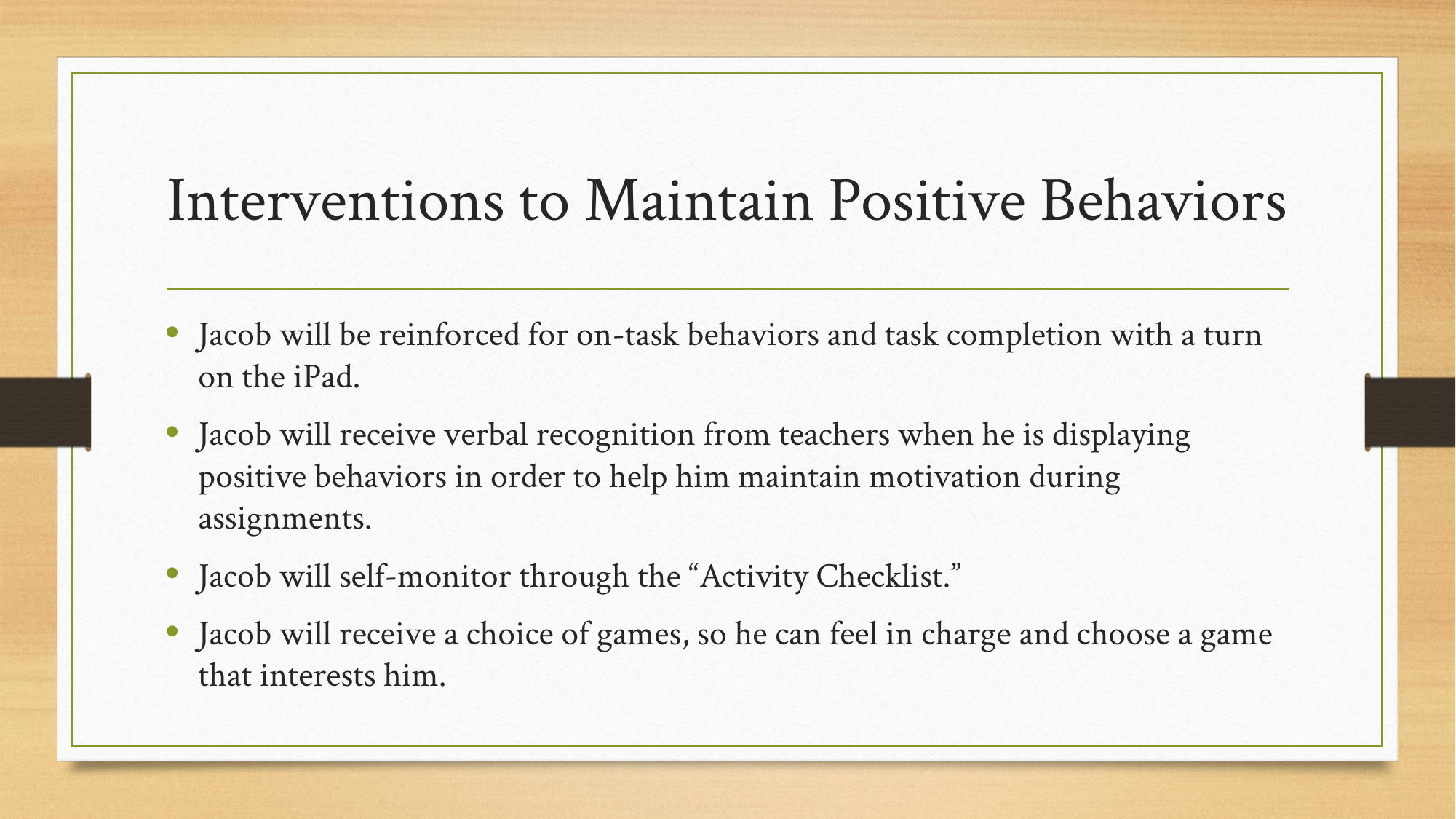

# Interventions to Maintain Positive Behaviors
Jacob will be reinforced for on-task behaviors and task completion with a turn on the iPad.
Jacob will receive verbal recognition from teachers when he is displaying positive behaviors in order to help him maintain motivation during assignments.
Jacob will self-monitor through the “Activity Checklist.”
Jacob will receive a choice of games, so he can feel in charge and choose a game that interests him.